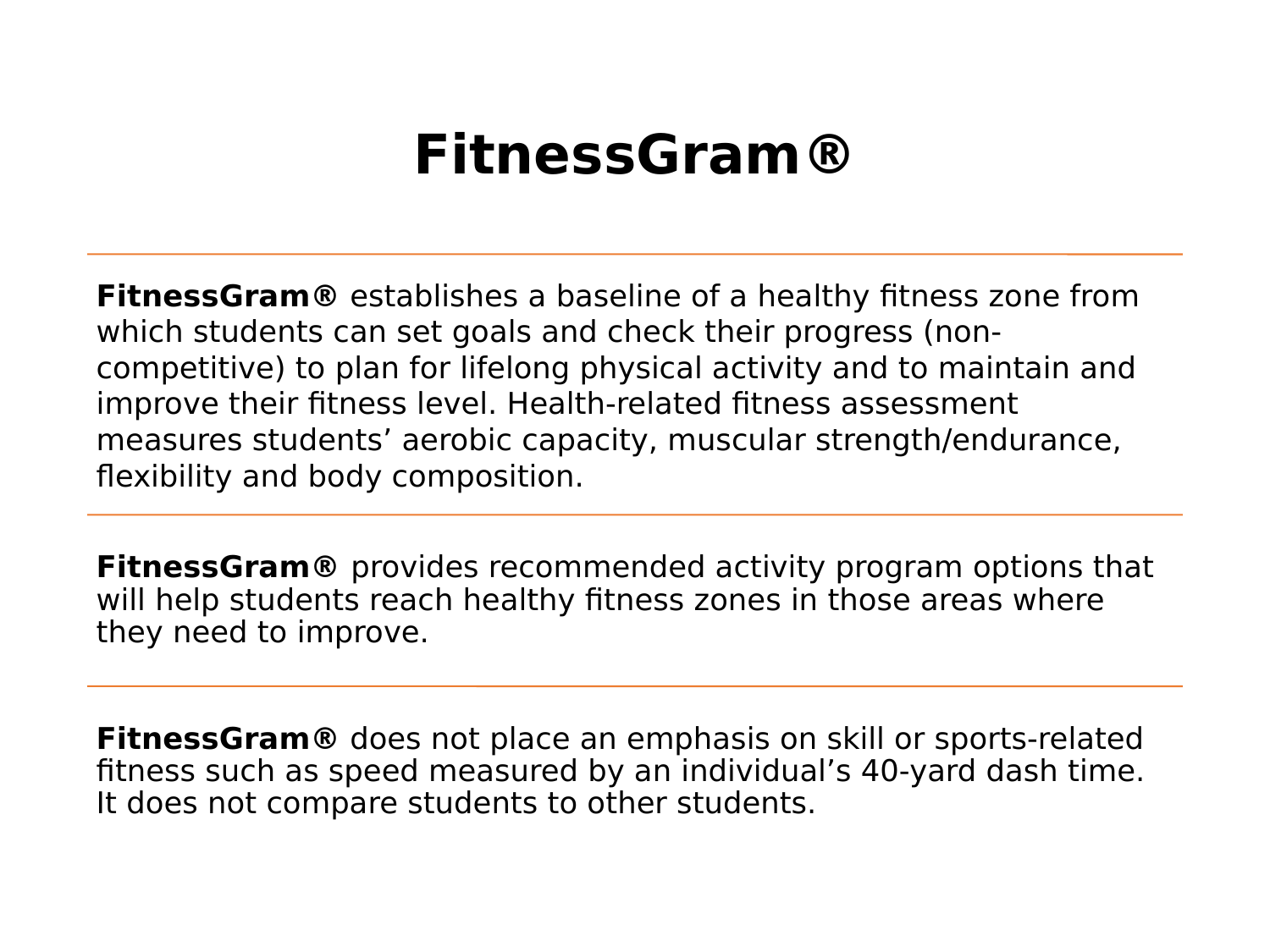

FitnessGram®
FitnessGram® establishes a baseline of a healthy fitness zone from which students can set goals and check their progress (non-competitive) to plan for lifelong physical activity and to maintain and improve their fitness level. Health-related fitness assessment measures students’ aerobic capacity, muscular strength/endurance, flexibility and body composition.
FitnessGram® provides recommended activity program options that will help students reach healthy fitness zones in those areas where they need to improve.
FitnessGram® does not place an emphasis on skill or sports-related fitness such as speed measured by an individual’s 40-yard dash time.  It does not compare students to other students.